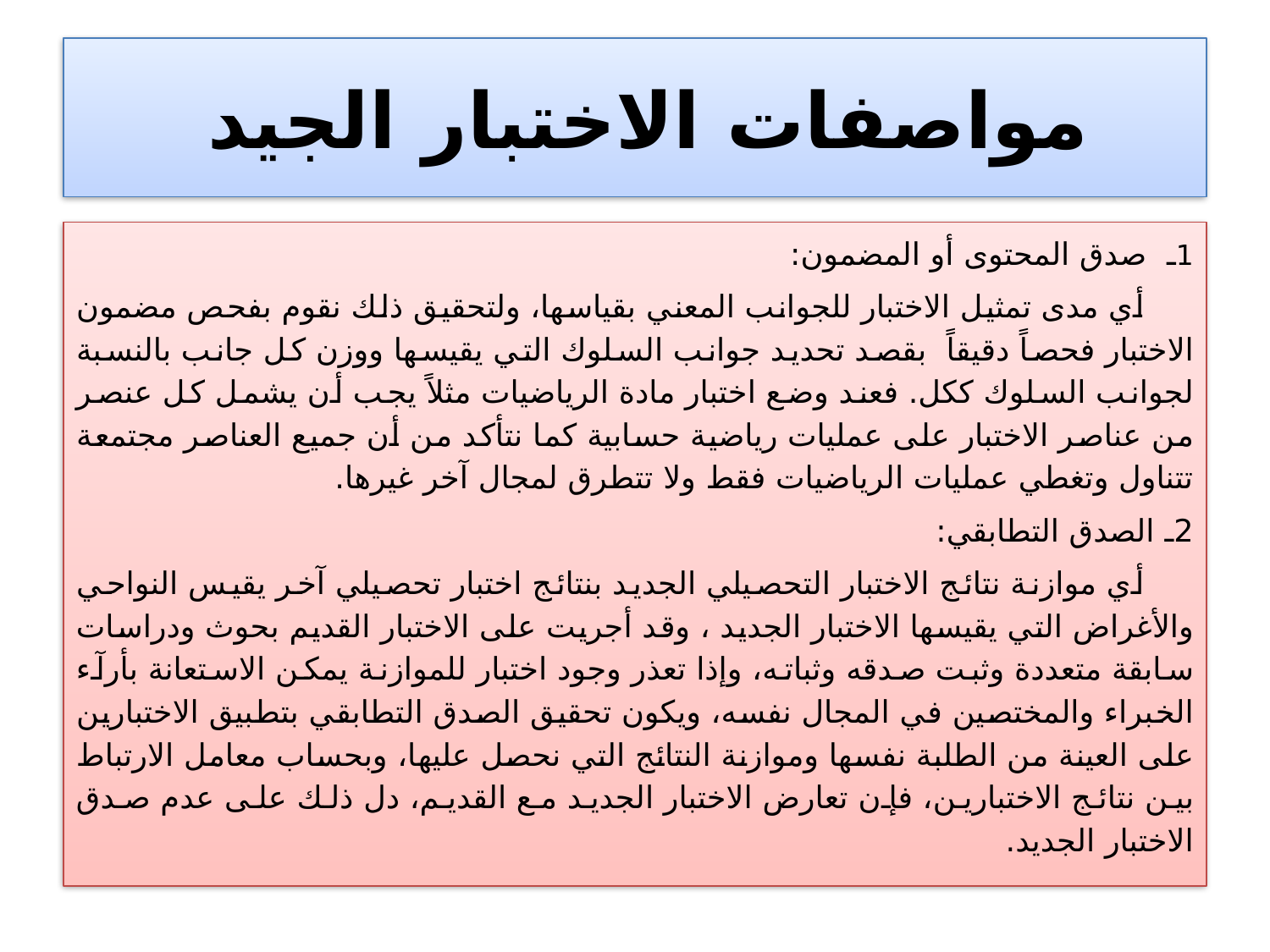

# مواصفات الاختبار الجيد
1ـ  صدق المحتوى أو المضمون:
     أي مدى تمثيل الاختبار للجوانب المعني بقياسها، ولتحقيق ذلك نقوم بفحص مضمون الاختبار فحصاً دقيقاً  بقصد تحديد جوانب السلوك التي يقيسها ووزن كل جانب بالنسبة لجوانب السلوك ككل. فعند وضع اختبار مادة الرياضيات مثلاً يجب أن يشمل كل عنصر من عناصر الاختبار على عمليات رياضية حسابية كما نتأكد من أن جميع العناصر مجتمعة تتناول وتغطي عمليات الرياضيات فقط ولا تتطرق لمجال آخر غيرها.
2ـ الصدق التطابقي:
     أي موازنة نتائج الاختبار التحصيلي الجديد بنتائج اختبار تحصيلي آخر يقيس النواحي والأغراض التي يقيسها الاختبار الجديد ، وقد أجريت على الاختبار القديم بحوث ودراسات سابقة متعددة وثبت صدقه وثباته، وإذا تعذر وجود اختبار للموازنة يمكن الاستعانة بأرآء الخبراء والمختصين في المجال نفسه، ويكون تحقيق الصدق التطابقي بتطبيق الاختبارين على العينة من الطلبة نفسها وموازنة النتائج التي نحصل عليها، وبحساب معامل الارتباط بين نتائج الاختبارين، فإن تعارض الاختبار الجديد مع القديم، دل ذلك على عدم صدق الاختبار الجديد.